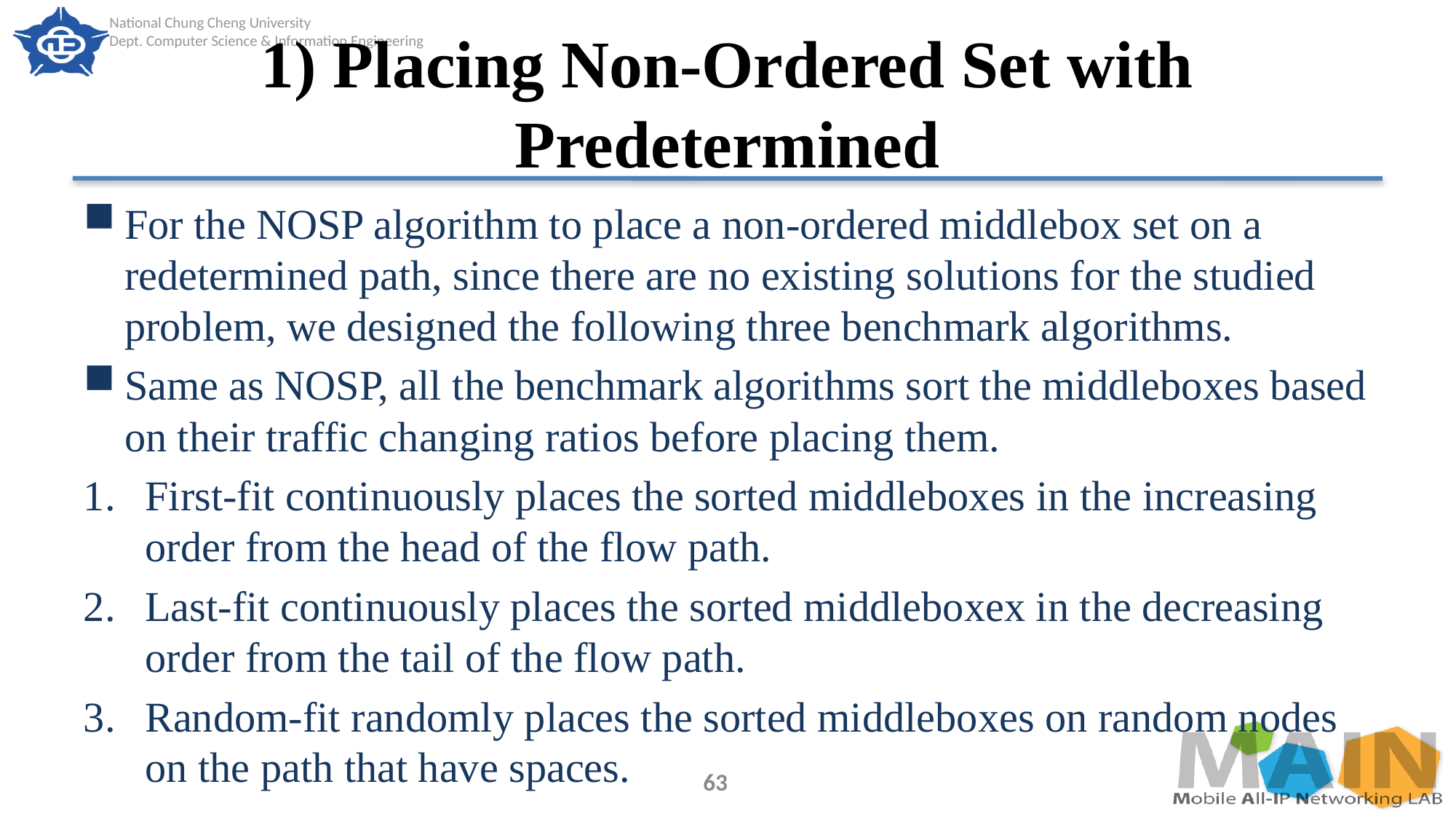

# 1) Placing Non-Ordered Set with Predetermined
For the NOSP algorithm to place a non-ordered middlebox set on a redetermined path, since there are no existing solutions for the studied problem, we designed the following three benchmark algorithms.
Same as NOSP, all the benchmark algorithms sort the middleboxes based on their traffic changing ratios before placing them.
First-fit continuously places the sorted middleboxes in the increasing order from the head of the flow path.
Last-fit continuously places the sorted middleboxex in the decreasing order from the tail of the flow path.
Random-fit randomly places the sorted middleboxes on random nodes on the path that have spaces.
63